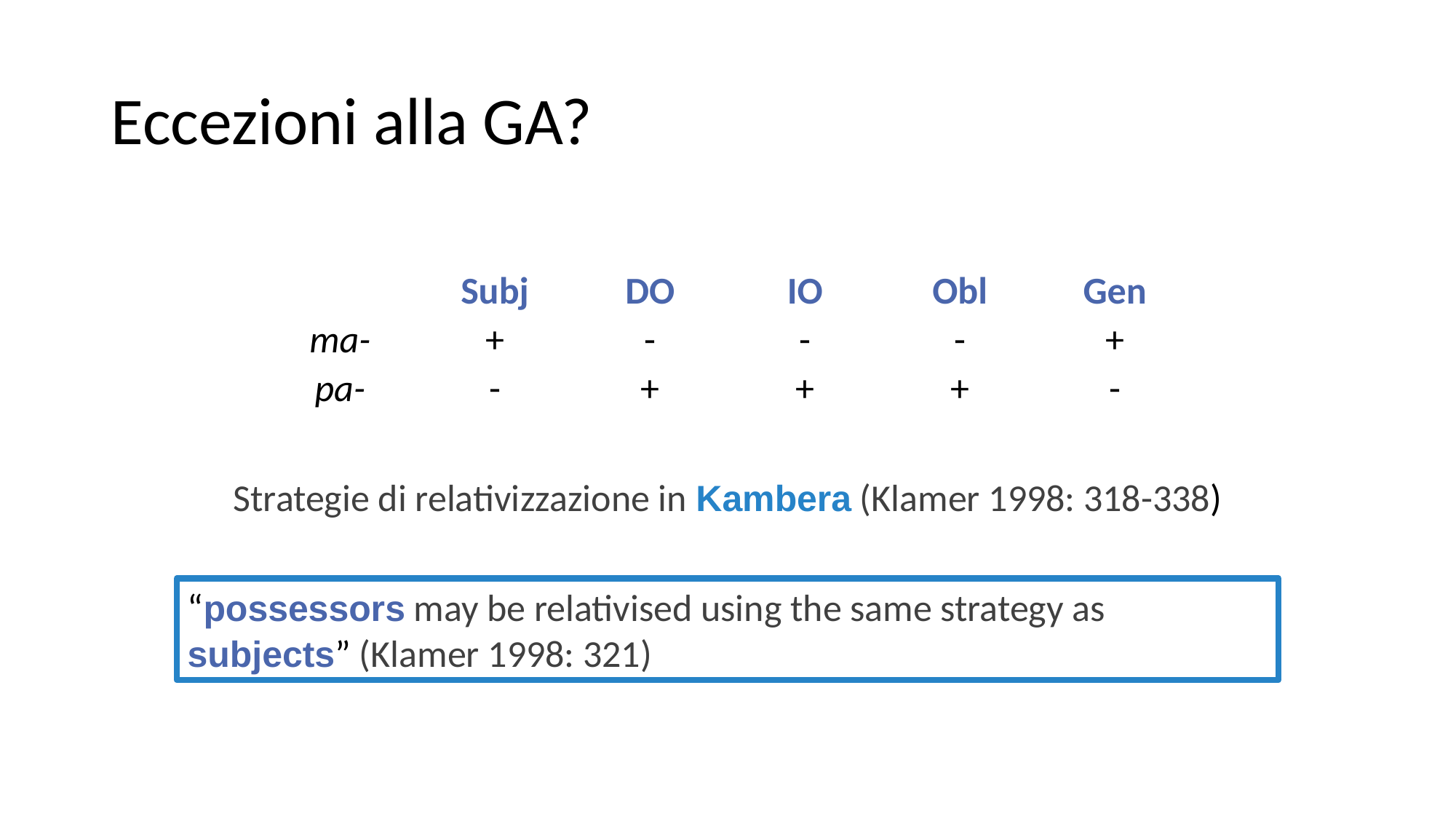

# Eccezioni alla GA?
|  | Subj | DO | IO | Obl | Gen |
| --- | --- | --- | --- | --- | --- |
| ma- | + | - | - | - | + |
| pa- | - | + | + | + | - |
Strategie di relativizzazione in Kambera (Klamer 1998: 318-338)
“possessors may be relativised using the same strategy as subjects” (Klamer 1998: 321)